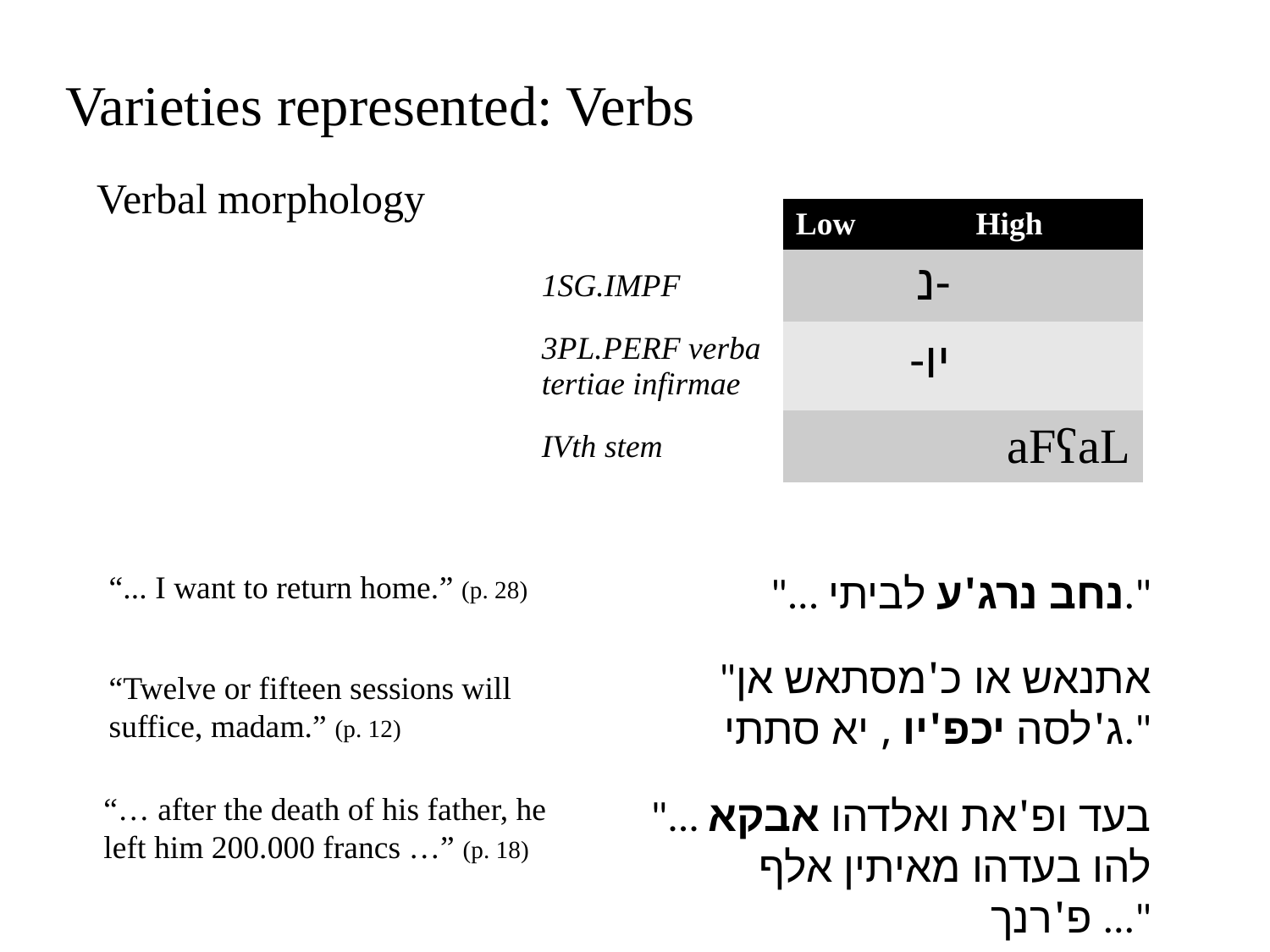

Varieties represented: Verbs
Verbal morphology

|  | Low | High |
| --- | --- | --- |
| 1SG.IMPF | נ- |  |
| 3PL.PERF verba tertiae infirmae | -יו |  |
| IVth stem |  | aFʕaL |
“... I want to return home.” (p. 28)
"... נחב נרג'ע לביתי."
"אתנאש או כ'מסתאש אן ג'לסה יכפ'יו , יא סתתי."
“Twelve or fifteen sessions will suffice, madam.” (p. 12)
“… after the death of his father, he left him 200.000 francs …” (p. 18)
"... בעד ופ'את ואלדהו אבקא להו בעדהו מאיתין אלף פ'רנך ..."